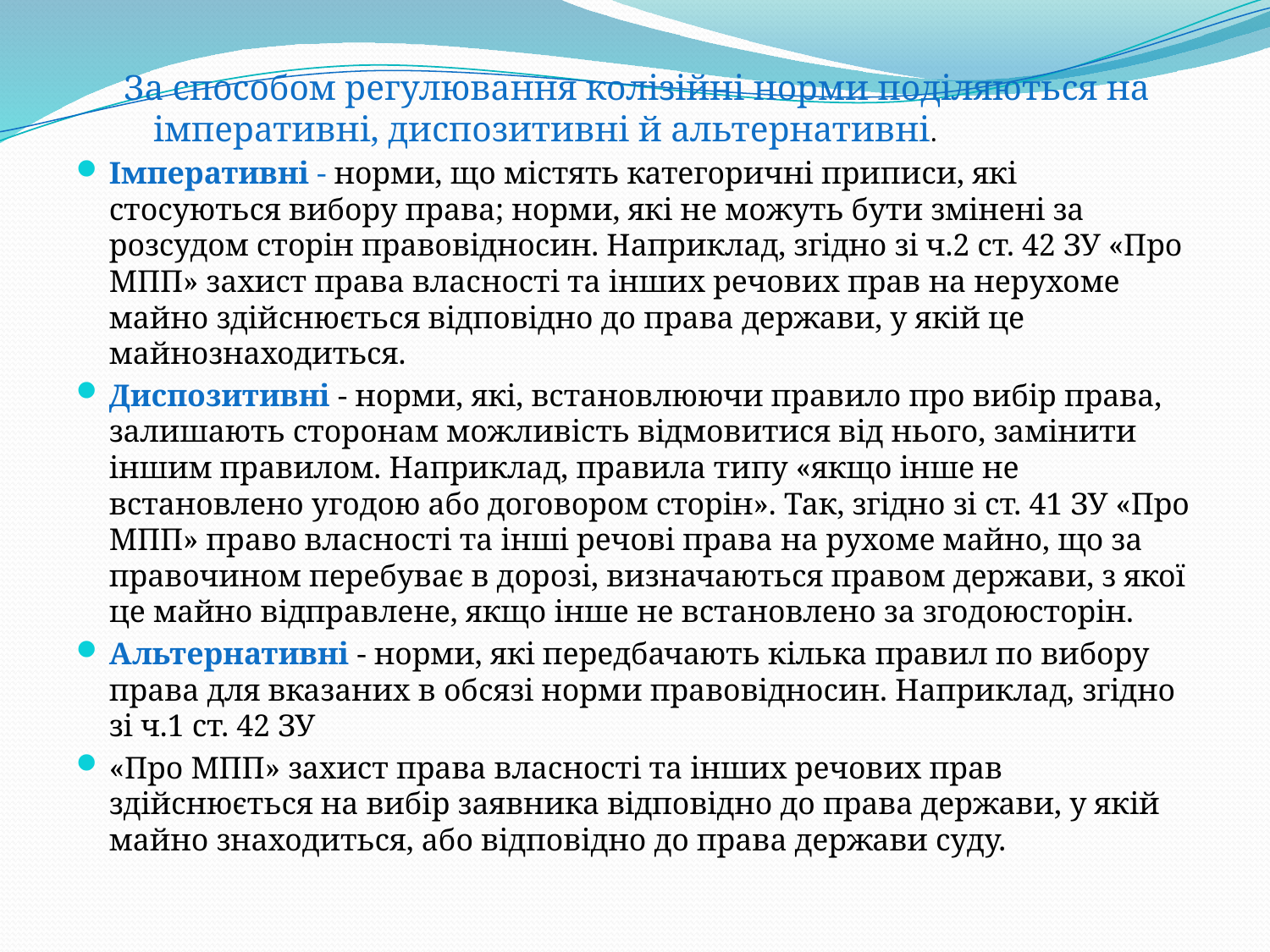

За способом регулювання колізійні норми поділяються на імперативні, диспозитивні й альтернативні.
Імперативні - норми, що містять категоричні приписи, які стосуються вибору права; норми, які не можуть бути змінені за розсудом сторін правовідносин. Наприклад, згідно зі ч.2 ст. 42 ЗУ «Про МПП» захист права власності та інших речових прав на нерухоме майно здійснюється відповідно до права держави, у якій це майнознаходиться.
Диспозитивні - норми, які, встановлюючи правило про вибір права, залишають сторонам можливість відмовитися від нього, замінити іншим правилом. Наприклад, правила типу «якщо інше не встановлено угодою або договором сторін». Так, згідно зі ст. 41 ЗУ «Про МПП» право власності та інші речові права на рухоме майно, що за правочином перебуває в дорозі, визначаються правом держави, з якої це майно відправлене, якщо інше не встановлено за згодоюсторін.
Альтернативні - норми, які передбачають кілька правил по вибору права для вказаних в обсязі норми правовідносин. Наприклад, згідно зі ч.1 ст. 42 ЗУ
«Про МПП» захист права власності та інших речових прав здійснюється на вибір заявника відповідно до права держави, у якій майно знаходиться, або відповідно до права держави суду.